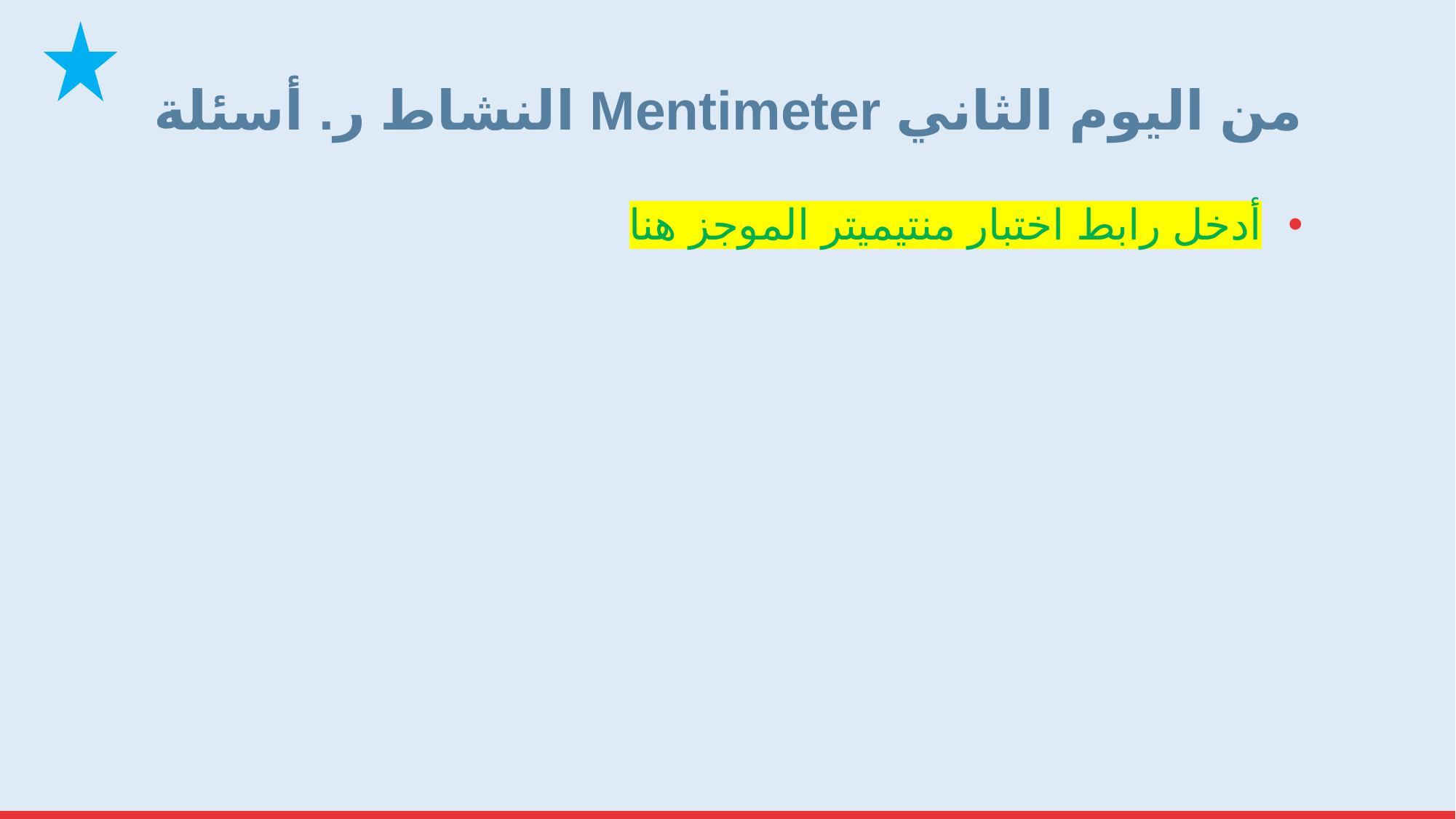

# النشاط ر. أسئلة Mentimeter من اليوم الثاني
أدخل رابط اختبار منتيميتر الموجز هنا